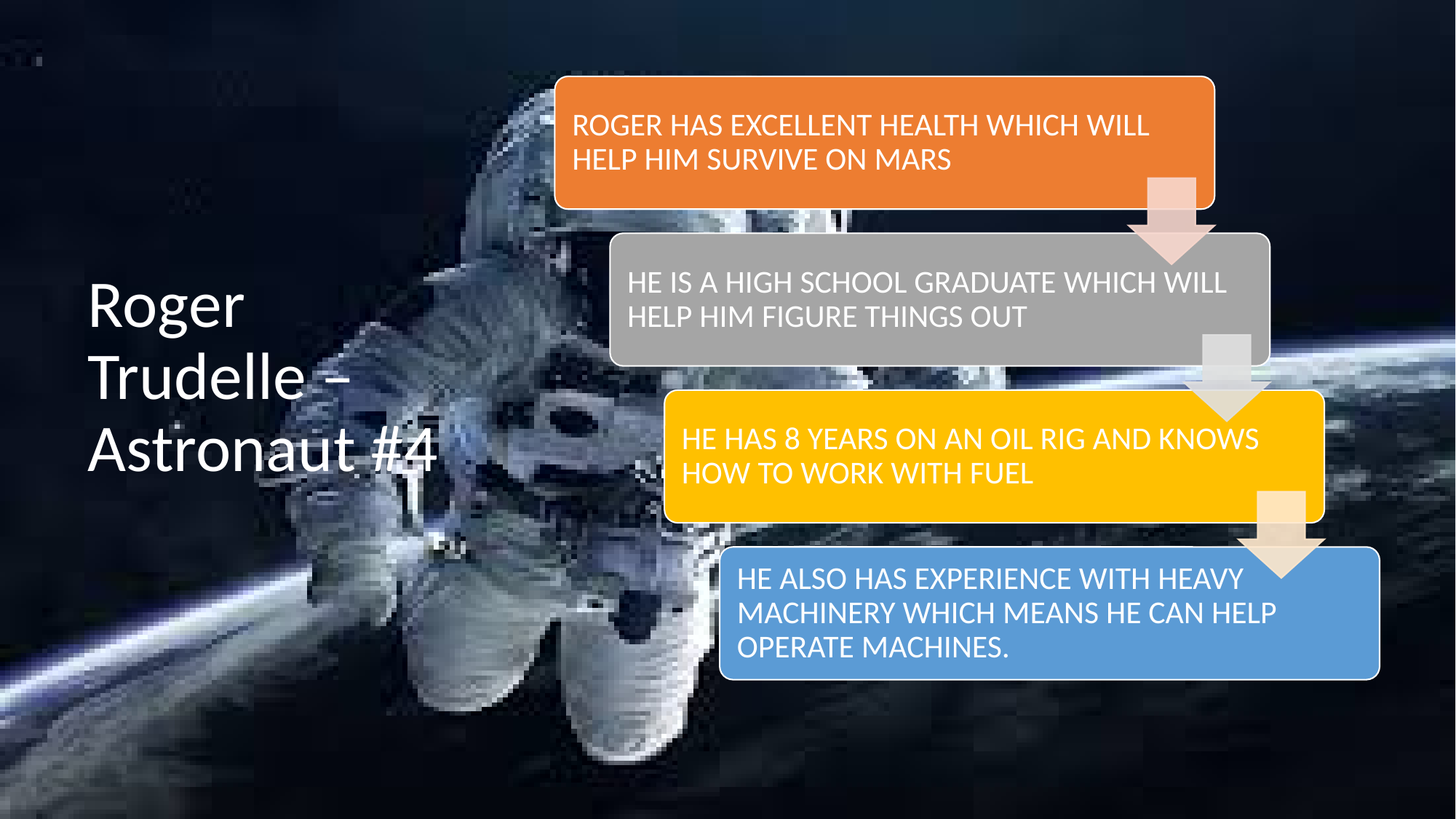

# Roger Trudelle – Astronaut #4
Roger has excellent health which will help him survive on Mars
He is a high school graduate which will help him figure things out
He has 8 years on an oil rig and knows how to work with fuel
He also has experience with heavy machinery which means he can help operate machines.